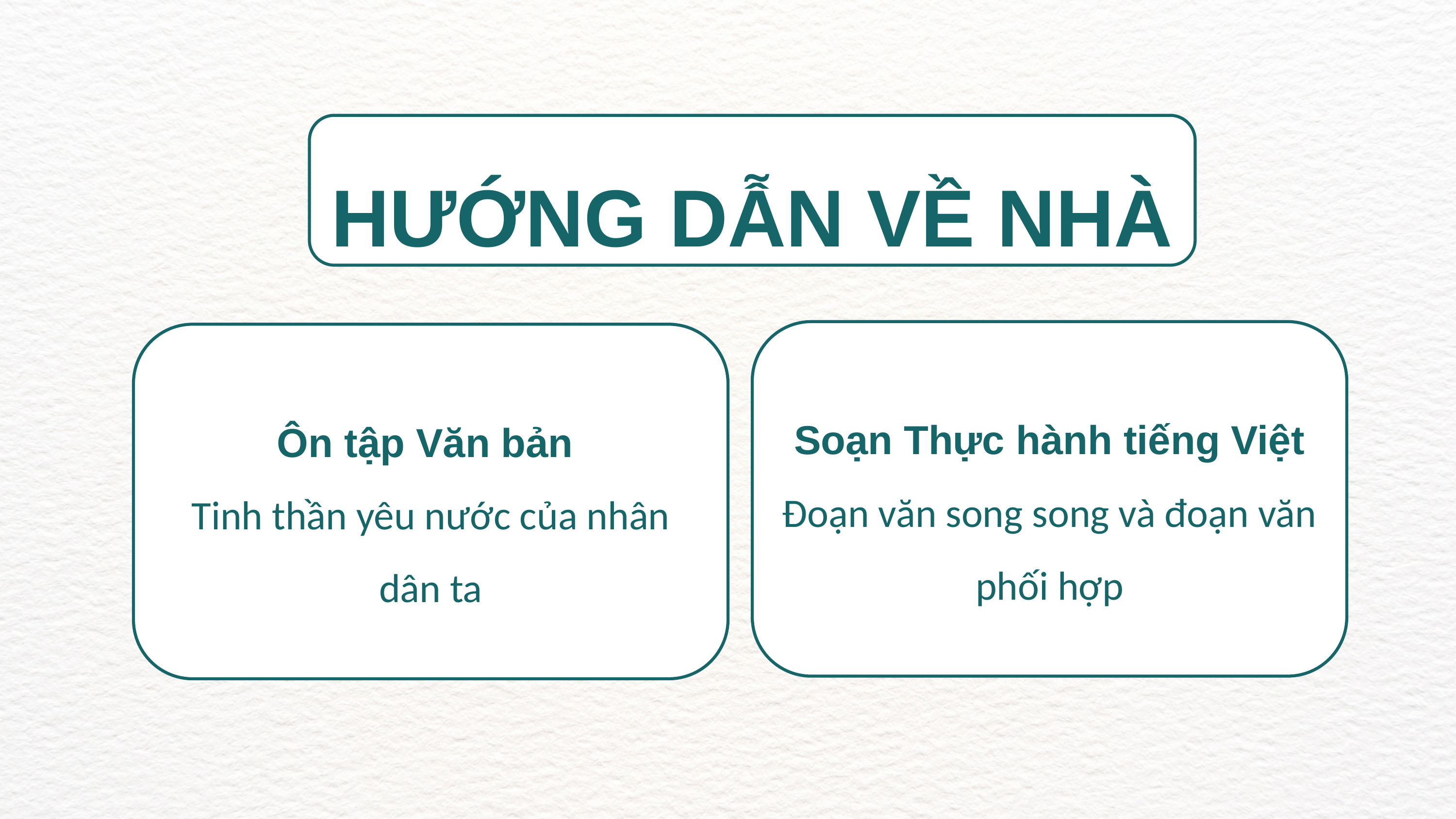

HƯỚNG DẪN VỀ NHÀ
Soạn Thực hành tiếng Việt
Đoạn văn song song và đoạn văn phối hợp
Ôn tập Văn bản
Tinh thần yêu nước của nhân dân ta